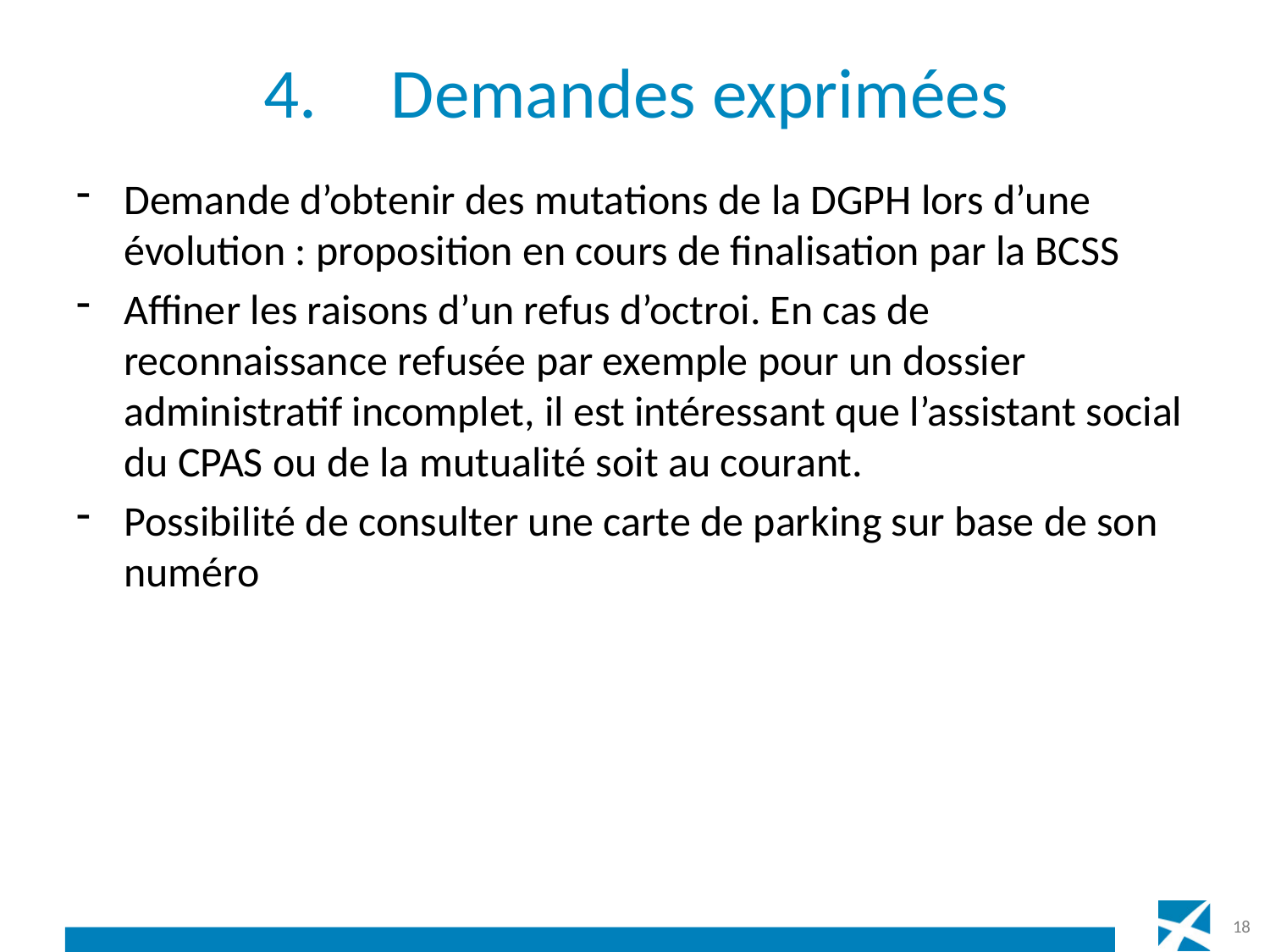

# 4.	Demandes exprimées
Demande d’obtenir des mutations de la DGPH lors d’une évolution : proposition en cours de finalisation par la BCSS
Affiner les raisons d’un refus d’octroi. En cas de reconnaissance refusée par exemple pour un dossier administratif incomplet, il est intéressant que l’assistant social du CPAS ou de la mutualité soit au courant.
Possibilité de consulter une carte de parking sur base de son numéro

18